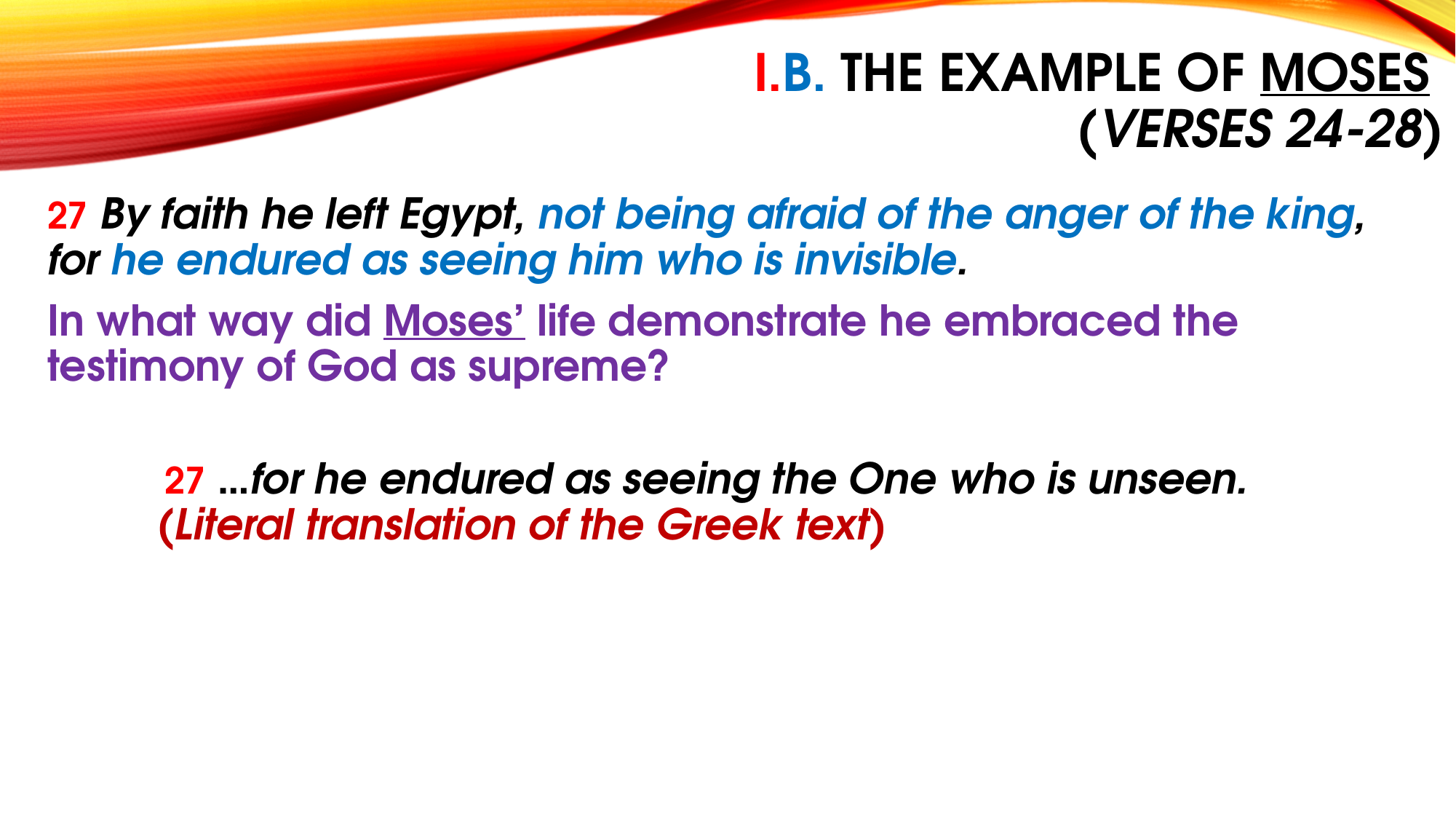

# I.B. The example of Moses (verses 24-28)
27 By faith he left Egypt, not being afraid of the anger of the king, for he endured as seeing him who is invisible.
In what way did Moses’ life demonstrate he embraced the testimony of God as supreme?

	 27 …for he endured as seeing the One who is unseen. 		(Literal translation of the Greek text)